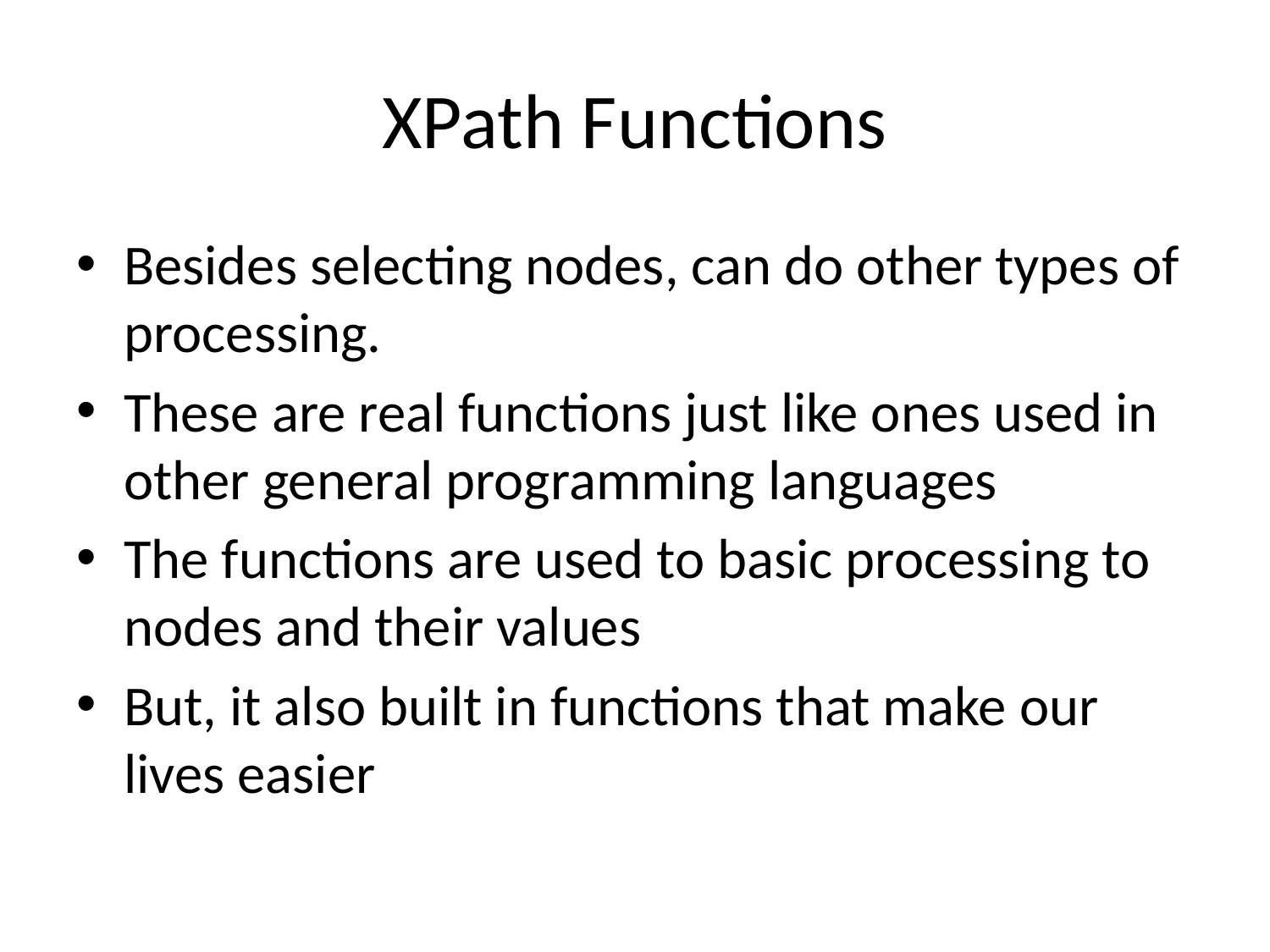

# XPath Functions
Besides selecting nodes, can do other types of processing.
These are real functions just like ones used in other general programming languages
The functions are used to basic processing to nodes and their values
But, it also built in functions that make our lives easier